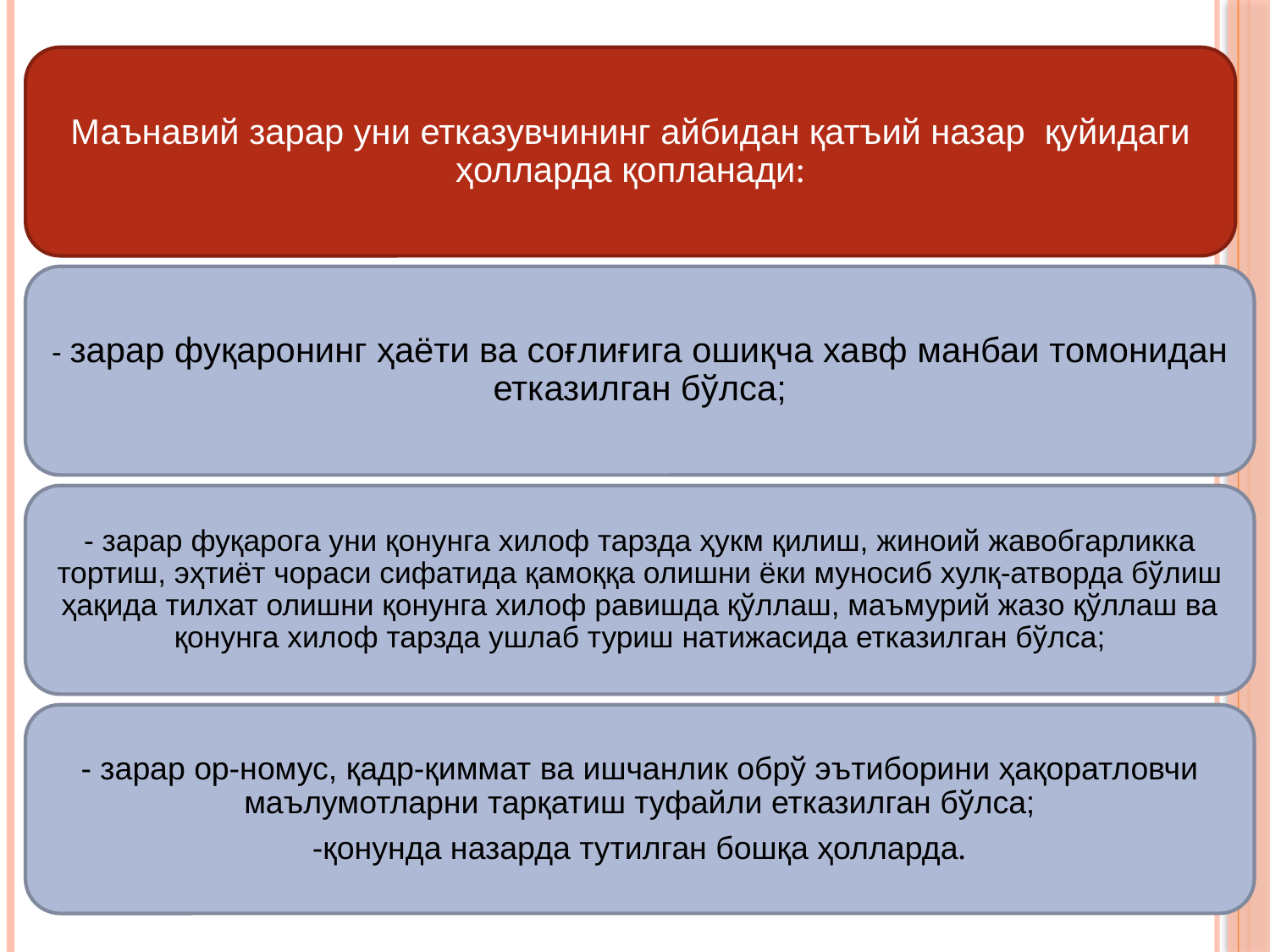

Маънавий зарар уни етказувчининг айбидан қатъий назар  қуйидаги ҳолларда қопланади:
- зарар фуқаронинг ҳаёти ва соғлиғига ошиқча хавф манбаи томонидан етказилган бўлса;
- зарар фуқарога уни қонунга хилоф тарзда ҳукм қилиш, жиноий жавобгарликка тортиш, эҳтиёт чораси сифатида қамоққа олишни ёки муносиб хулқ-атворда бўлиш ҳақида тилхат олишни қонунга хилоф равишда қўллаш, маъмурий жазо қўллаш ва қонунга хилоф тарзда ушлаб туриш натижасида етказилган бўлса;
- зарар ор-номус, қадр-қиммат ва ишчанлик обрў эътиборини ҳақоратловчи маълумотларни тарқатиш туфайли етказилган бўлса;
-қонунда назарда тутилган бошқа ҳолларда.